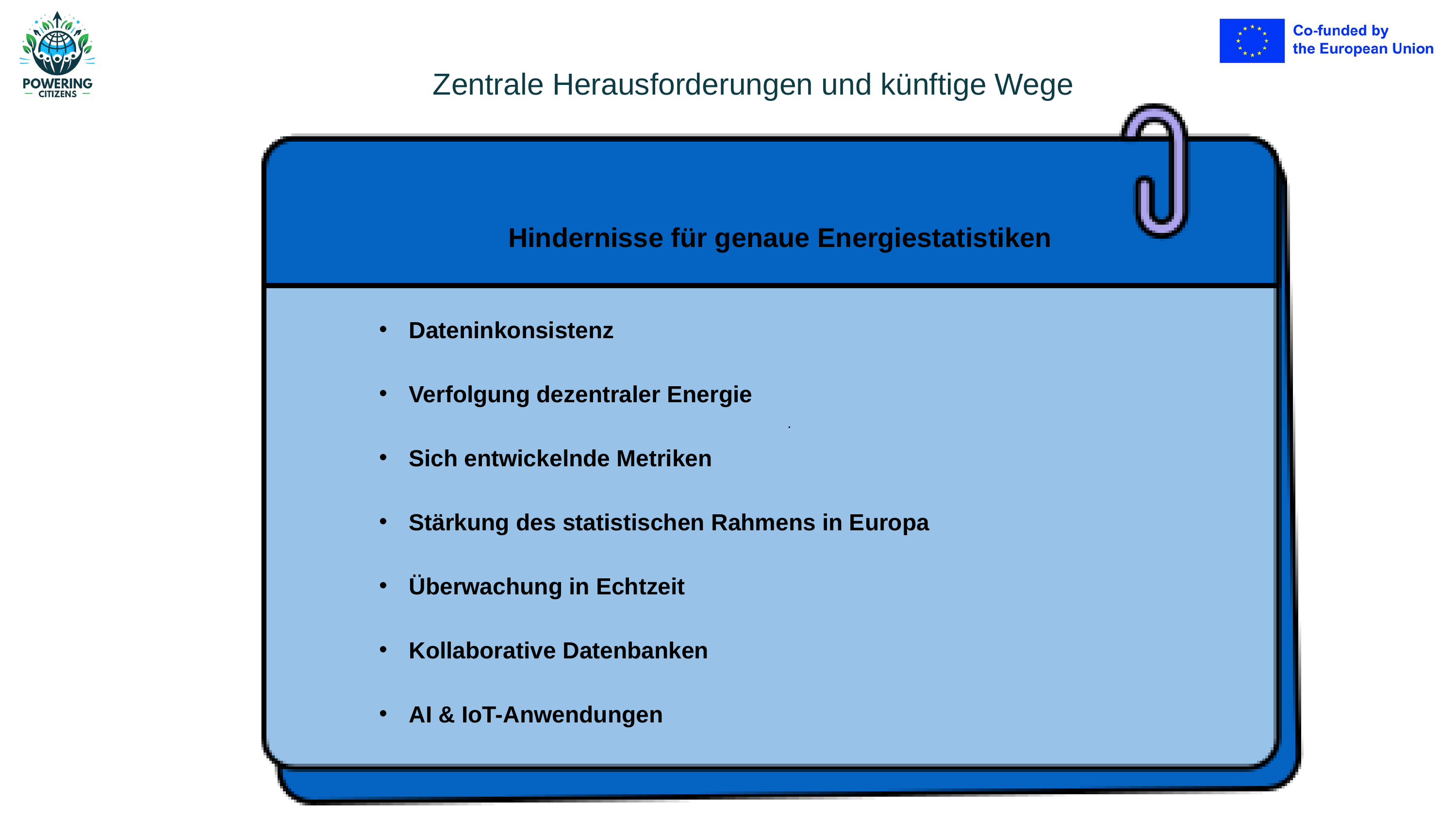

Zentrale Herausforderungen und künftige Wege

Hindernisse für genaue Energiestatistiken

.

Dateninkonsistenz

Verfolgung dezentraler Energie

Sich entwickelnde Metriken

Stärkung des statistischen Rahmens in Europa

Überwachung in Echtzeit

Kollaborative Datenbanken

AI & IoT-Anwendungen

.